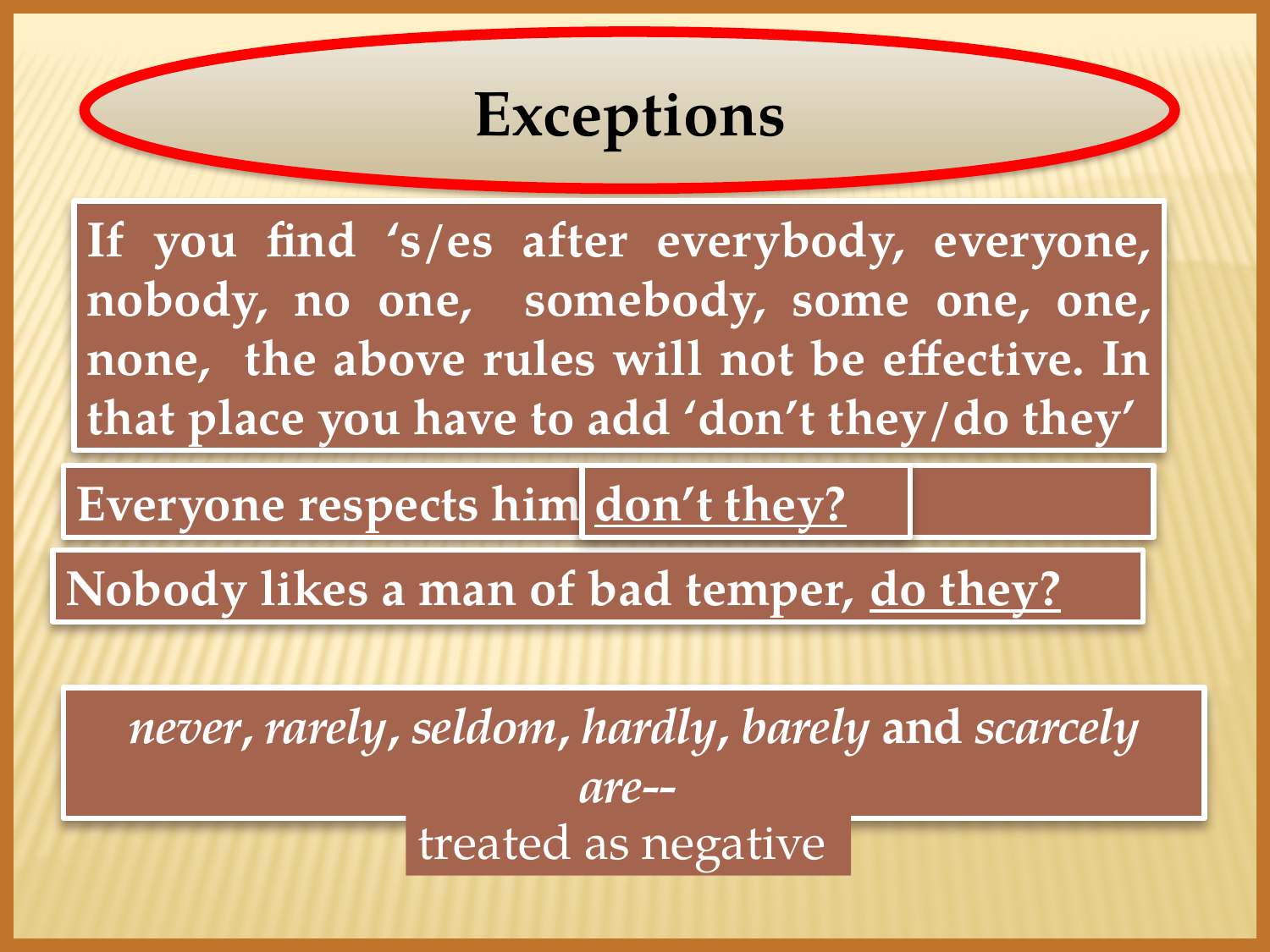

Exceptions
If you find ‘s/es after everybody, everyone, nobody, no one,  somebody, some one, one, none,  the above rules will not be effective. In that place you have to add ‘don’t they/do they’
Everyone respects him,
don’t they?
Nobody likes a man of bad temper,
do they?
never, rarely, seldom, hardly, barely and scarcely are--
treated as negative